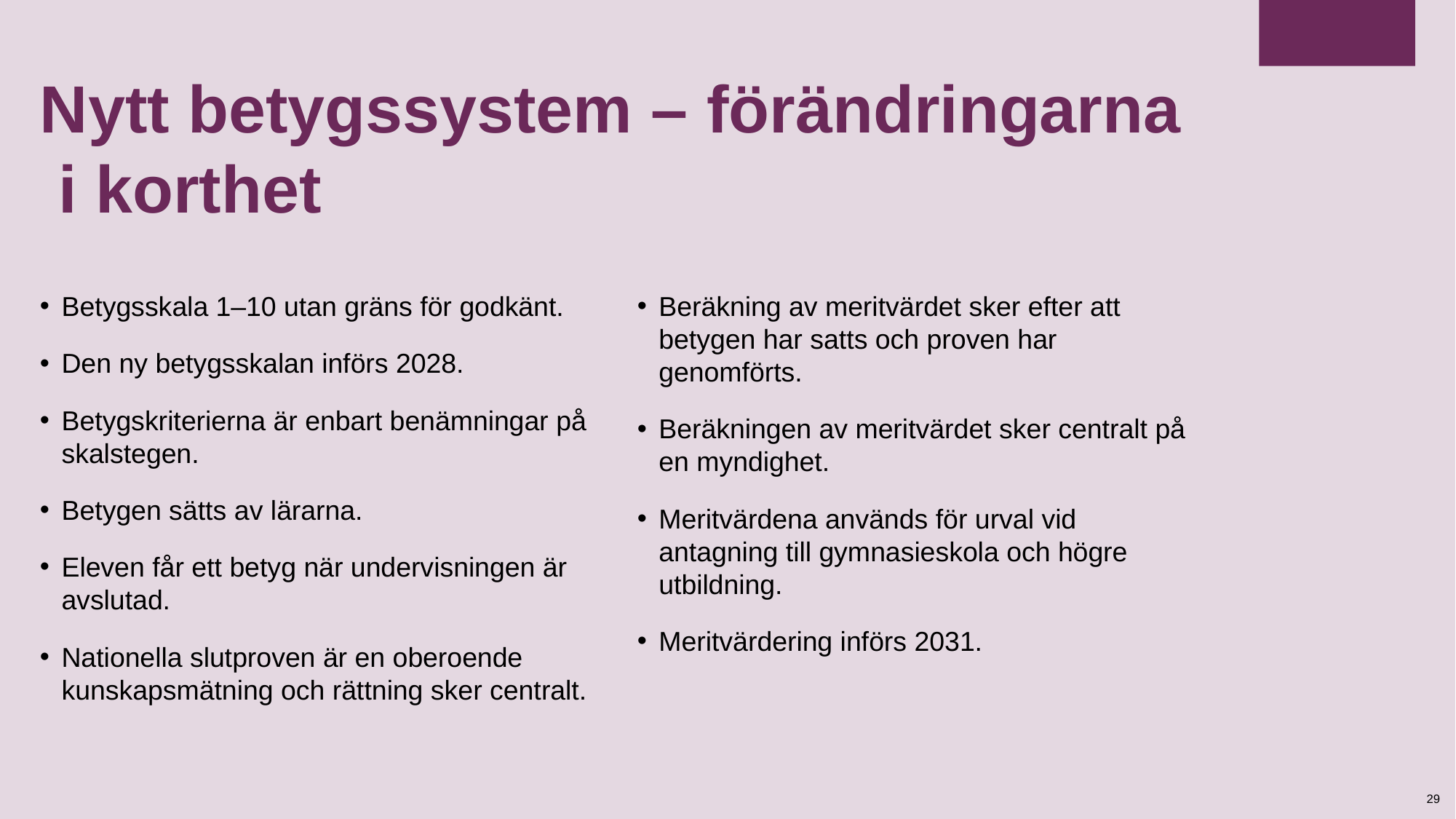

# Nytt betygssystem – förändringarna  i korthet
Betygsskala 1–10 utan gräns för godkänt.
Den ny betygsskalan införs 2028.
Betygskriterierna är enbart benämningar på skalstegen.
Betygen sätts av lärarna.
Eleven får ett betyg när undervisningen är avslutad.
Nationella slutproven är en oberoende kunskapsmätning och rättning sker centralt.
Beräkning av meritvärdet sker efter att betygen har satts och proven har genomförts.
Beräkningen av meritvärdet sker centralt på en myndighet.
Meritvärdena används för urval vid antagning till gymnasieskola och högre utbildning.
Meritvärdering införs 2031.
29